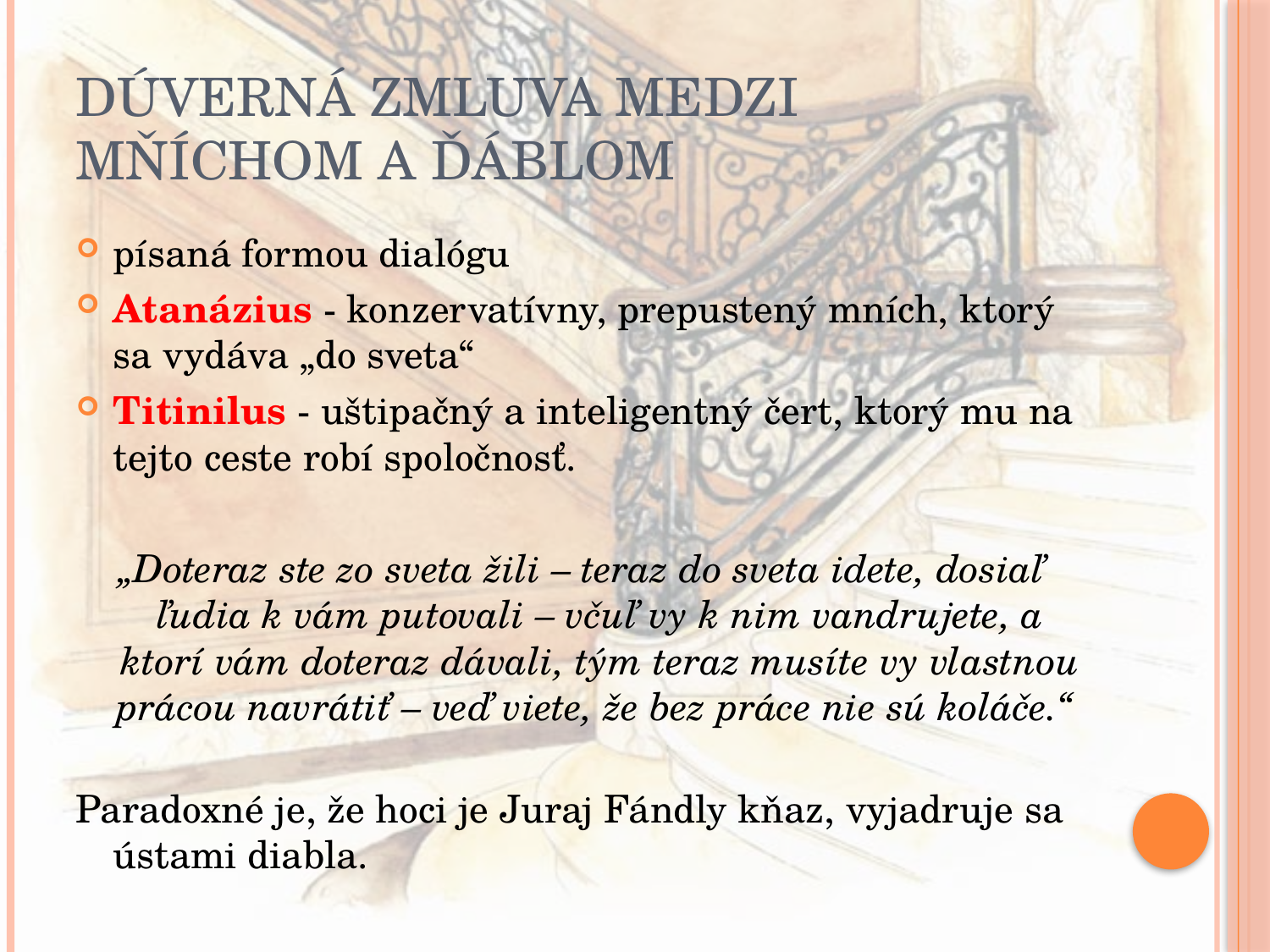

# Dúverná zmluva medzi mňíchom a ďáblom
písaná formou dialógu
Atanázius - konzervatívny, prepustený mních, ktorý sa vydáva „do sveta“
Titinilus - uštipačný a inteligentný čert, ktorý mu na tejto ceste robí spoločnosť.

„Doteraz ste zo sveta žili – teraz do sveta idete, dosiaľ ľudia k vám putovali – včuľ vy k nim vandrujete, a ktorí vám doteraz dávali, tým teraz musíte vy vlastnou prácou navrátiť – veď viete, že bez práce nie sú koláče.“
Paradoxné je, že hoci je Juraj Fándly kňaz, vyjadruje sa ústami diabla.